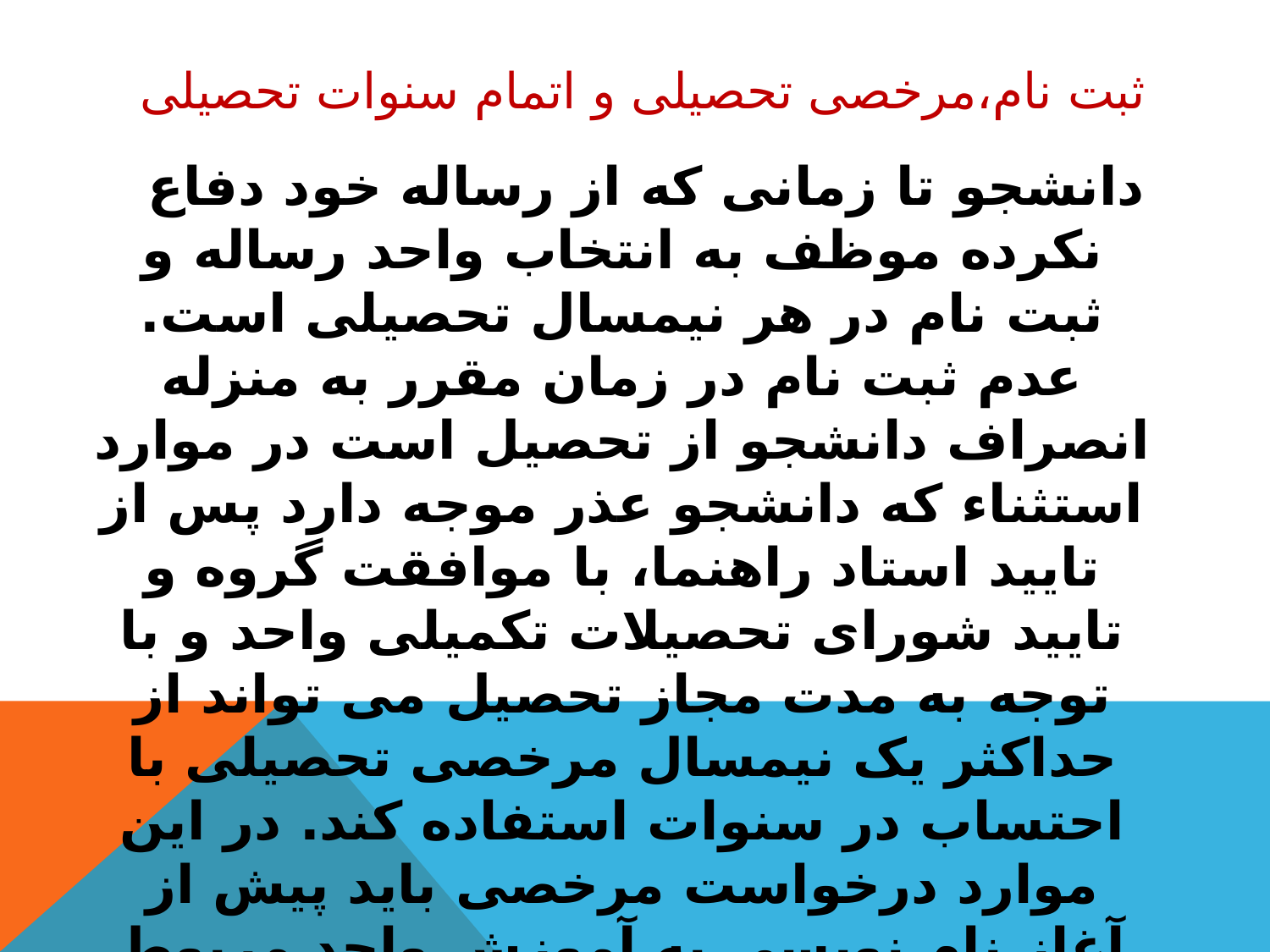

# ثبت نام،مرخصی تحصیلی و اتمام سنوات تحصیلی
دانشجو تا زمانی که از رساله خود دفاع نکرده موظف به انتخاب واحد رساله و ثبت نام در هر نیمسال تحصیلی است. عدم ثبت نام در زمان مقرر به منزله انصراف دانشجو از تحصیل است در موارد استثناء که دانشجو عذر موجه دارد پس از تایید استاد راهنما، با موافقت گروه و تایید شورای تحصیلات تکمیلی واحد و با توجه به مدت مجاز تحصیل می تواند از حداکثر یک نیمسال مرخصی تحصیلی با احتساب در سنوات استفاده کند. در این موارد درخواست مرخصی باید پیش از آغاز نام نویسی به آموزش واحد مربوط ارائه شود. درخواست مرخصی در نخستین نیمسال ورود به دانشگاه مجاز نیست.
ثبت نام و انتخاب واحد در هر نیمسال تحصیلی الزامی است. و عدم ثبت نام دانشجو در هر نیمسال تحصیلی، به منزله انصراف وی از تحصیل است و امکان ادامه تحصیل از دانشجو سلب می شود.